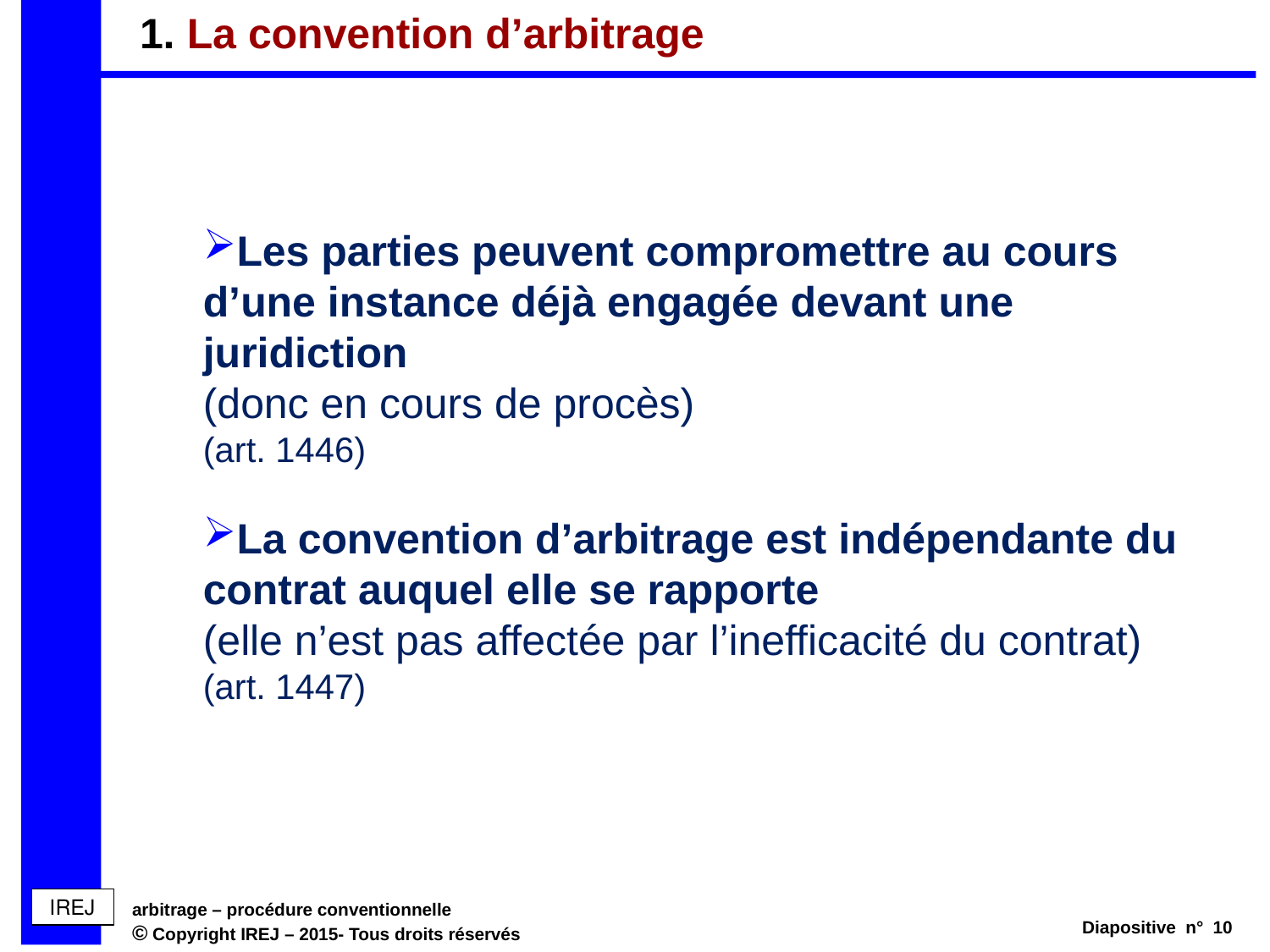

# 1. La convention d’arbitrage

Les parties peuvent compromettre au cours d’une instance déjà engagée devant une juridiction
(donc en cours de procès)
(art. 1446)

La convention d’arbitrage est indépendante du contrat auquel elle se rapporte
(elle n’est pas affectée par l’inefficacité du contrat)
(art. 1447)